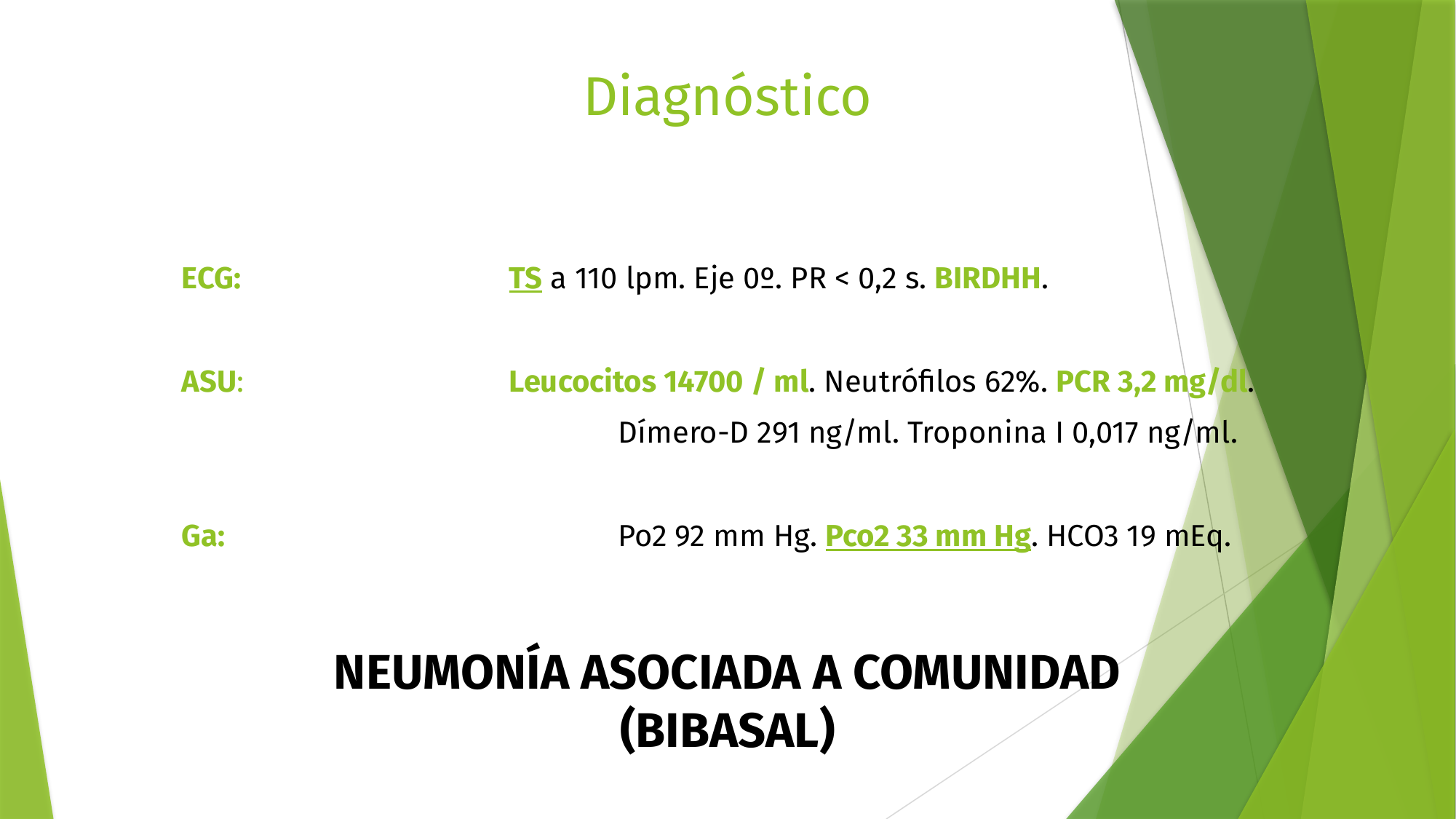

# Diagnóstico

ECG:			TS a 110 lpm. Eje 0º. PR < 0,2 s. BIRDHH.

ASU:			Leucocitos 14700 / ml. Neutrófilos 62%. PCR 3,2 mg/dl.
				Dímero-D 291 ng/ml. Troponina I 0,017 ng/ml.

Ga:				Po2 92 mm Hg. Pco2 33 mm Hg. HCO3 19 mEq.

NEUMONÍA ASOCIADA A COMUNIDAD (BIBASAL)